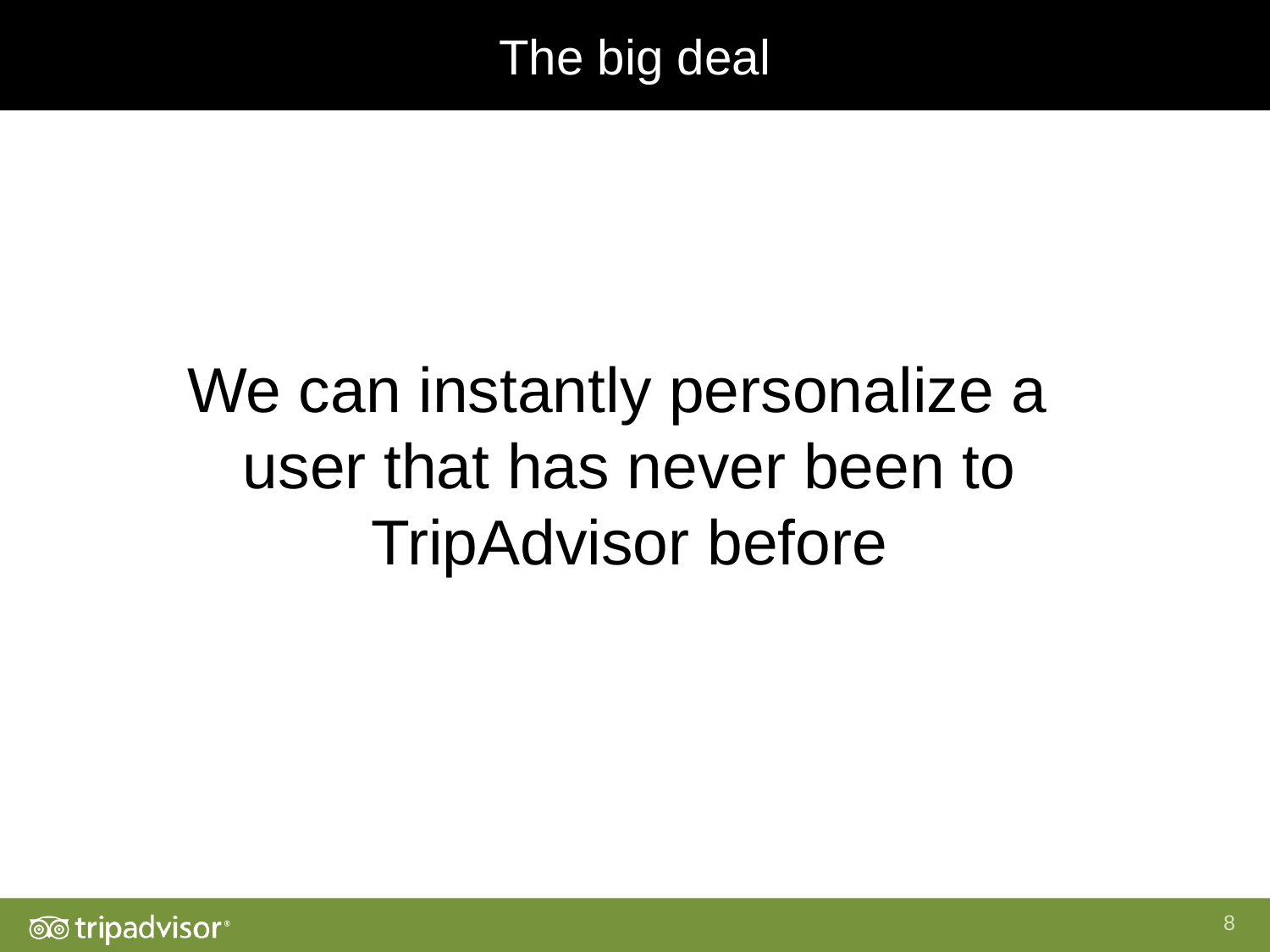

The big deal
We can instantly personalize a user that has never been to TripAdvisor before